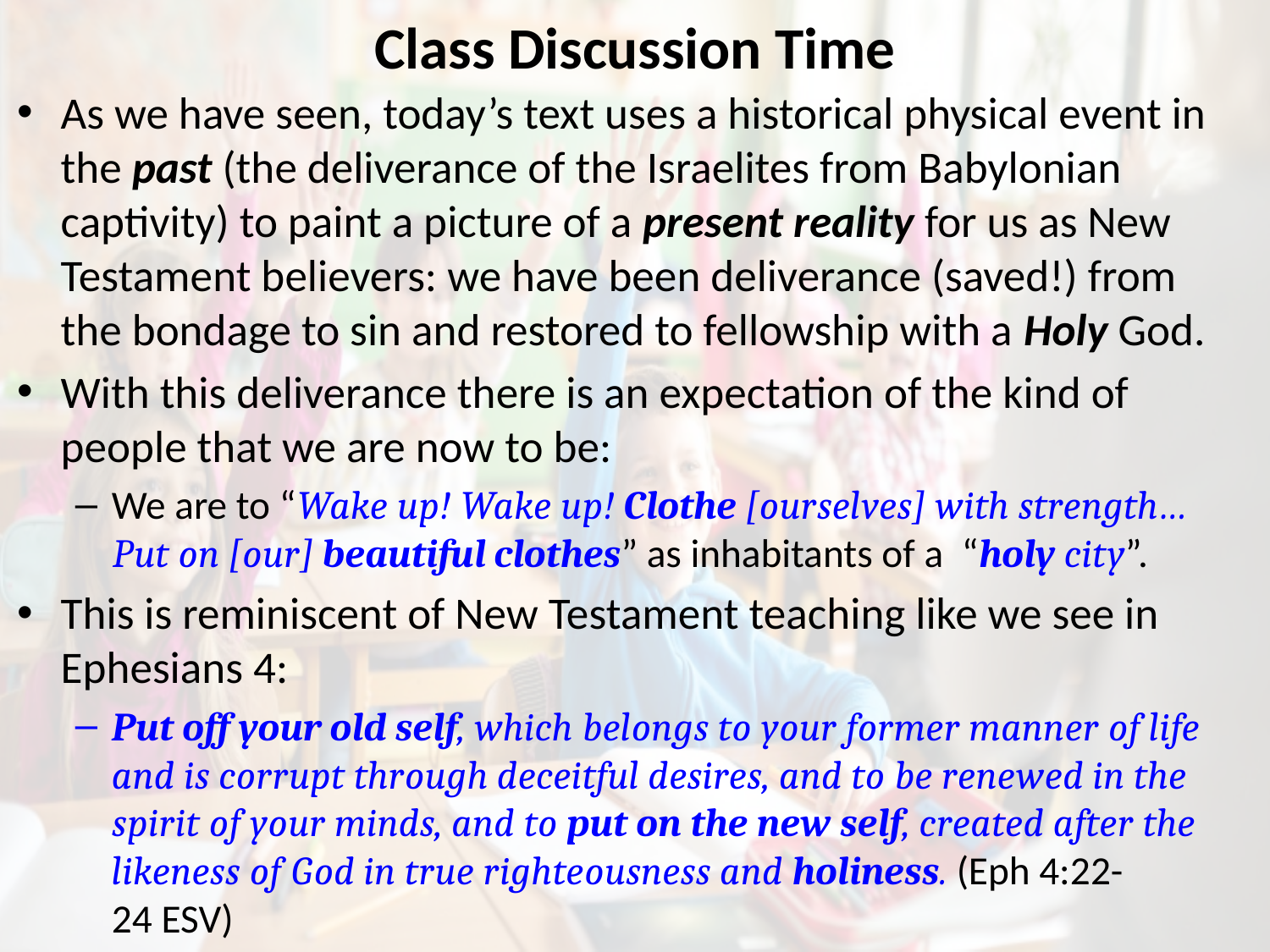

# Class Discussion Time
As we have seen, today’s text uses a historical physical event in the past (the deliverance of the Israelites from Babylonian captivity) to paint a picture of a present reality for us as New Testament believers: we have been deliverance (saved!) from the bondage to sin and restored to fellowship with a Holy God.
With this deliverance there is an expectation of the kind of people that we are now to be:
We are to “Wake up! Wake up! Clothe [ourselves] with strength… Put on [our] beautiful clothes” as inhabitants of a  “holy city”.
This is reminiscent of New Testament teaching like we see in Ephesians 4:
Put off your old self, which belongs to your former manner of life and is corrupt through deceitful desires, and to be renewed in the spirit of your minds, and to put on the new self, created after the likeness of God in true righteousness and holiness. (Eph 4:22-24 ESV)